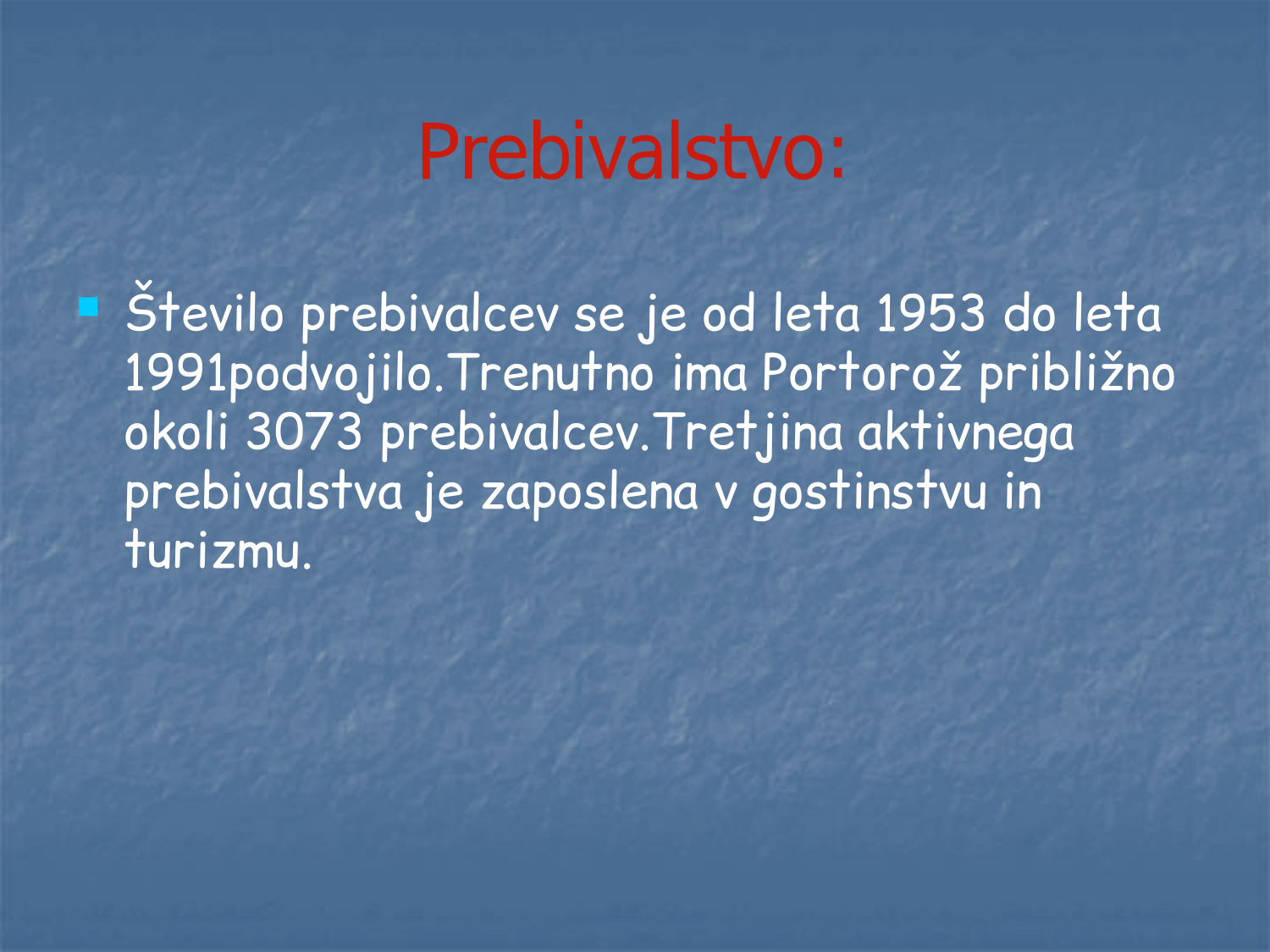

# Prebivalstvo:
Število prebivalcev se je od leta 1953 do leta 1991podvojilo.Trenutno ima Portorož približno okoli 3073 prebivalcev.Tretjina aktivnega prebivalstva je zaposlena v gostinstvu in turizmu.